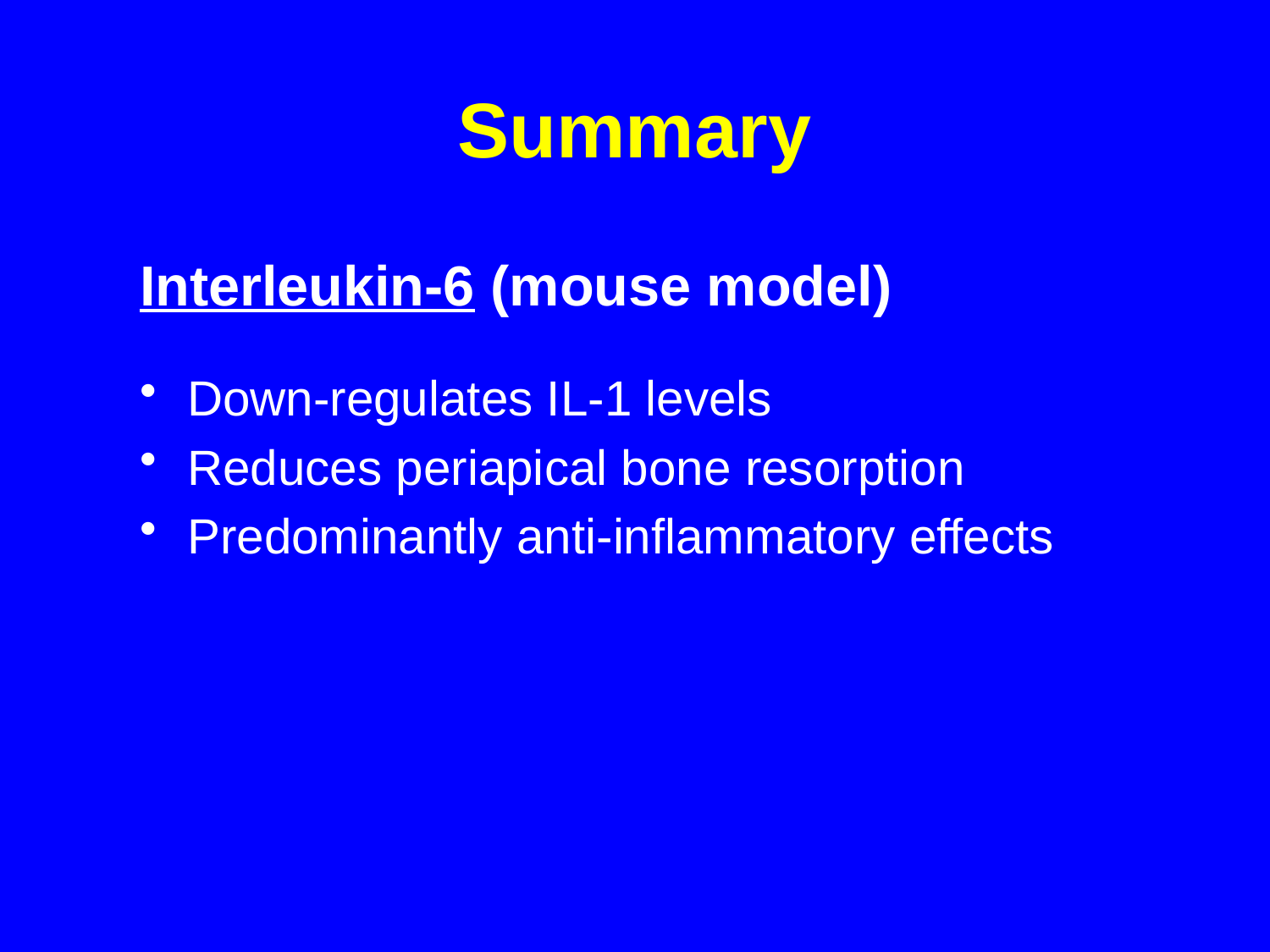

# Summary
Interleukin-6 (mouse model)

Down-regulates IL-1 levels
Reduces periapical bone resorption
Predominantly anti-inflammatory effects